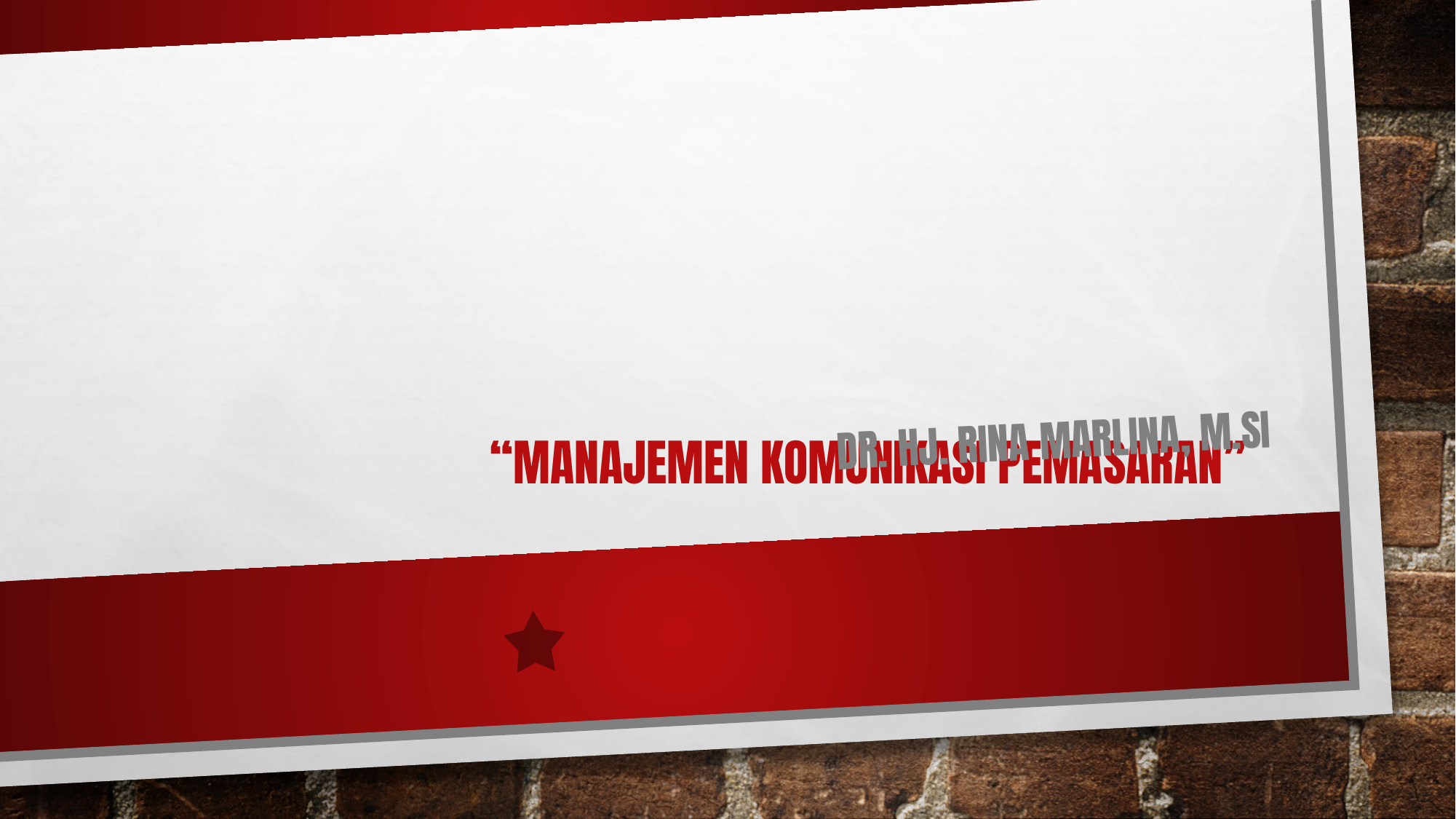

# “Manajemen Komunikasi Pemasaran”
Dr. Hj. Rina marlina, m.si